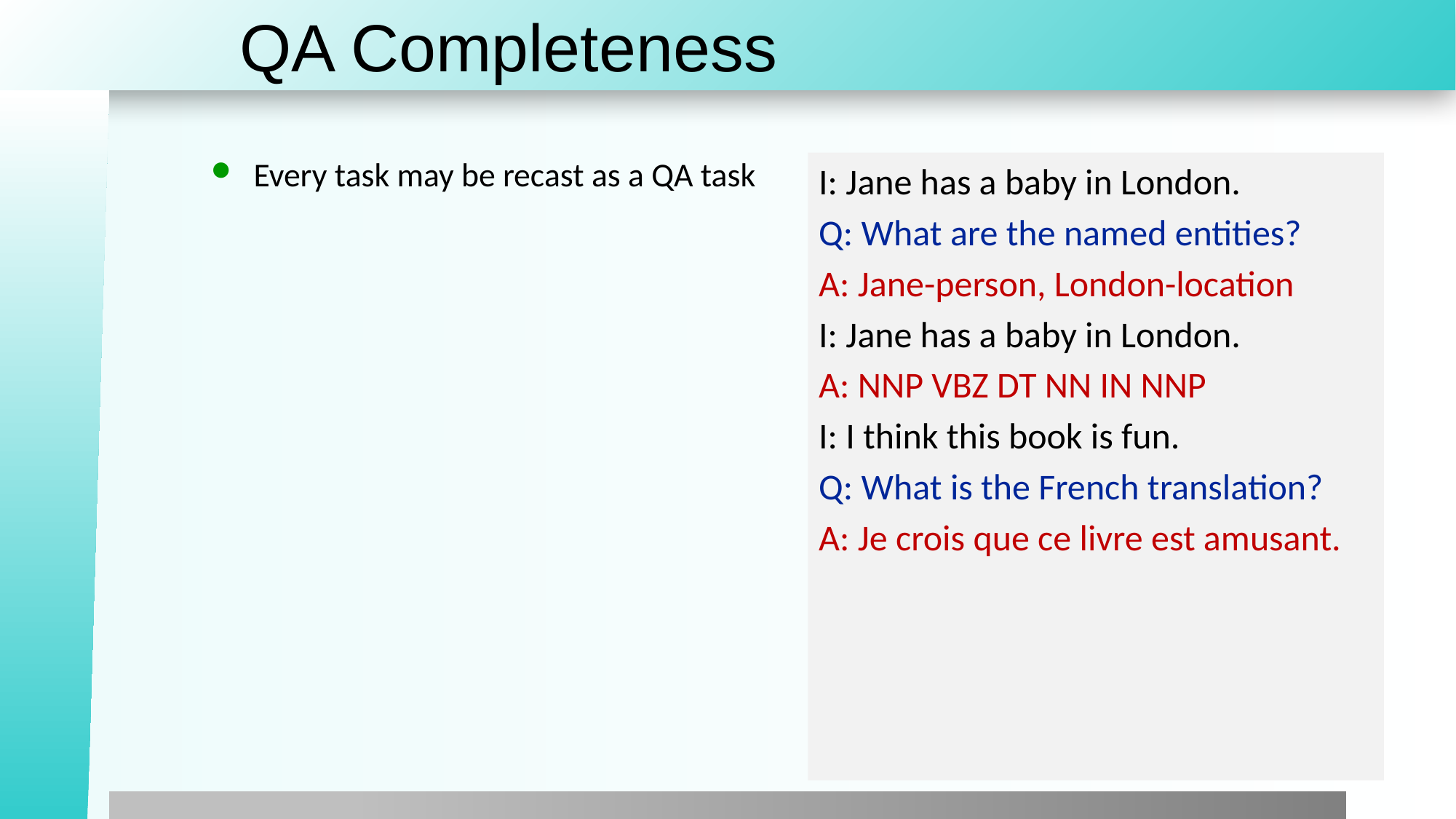

# QA Completeness
Every task may be recast as a QA task
I: Jane has a baby in London.
Q: What are the named entities?
A: Jane-person, London-location
I: Jane has a baby in London.
A: NNP VBZ DT NN IN NNP
I: I think this book is fun.
Q: What is the French translation?
A: Je crois que ce livre est amusant.